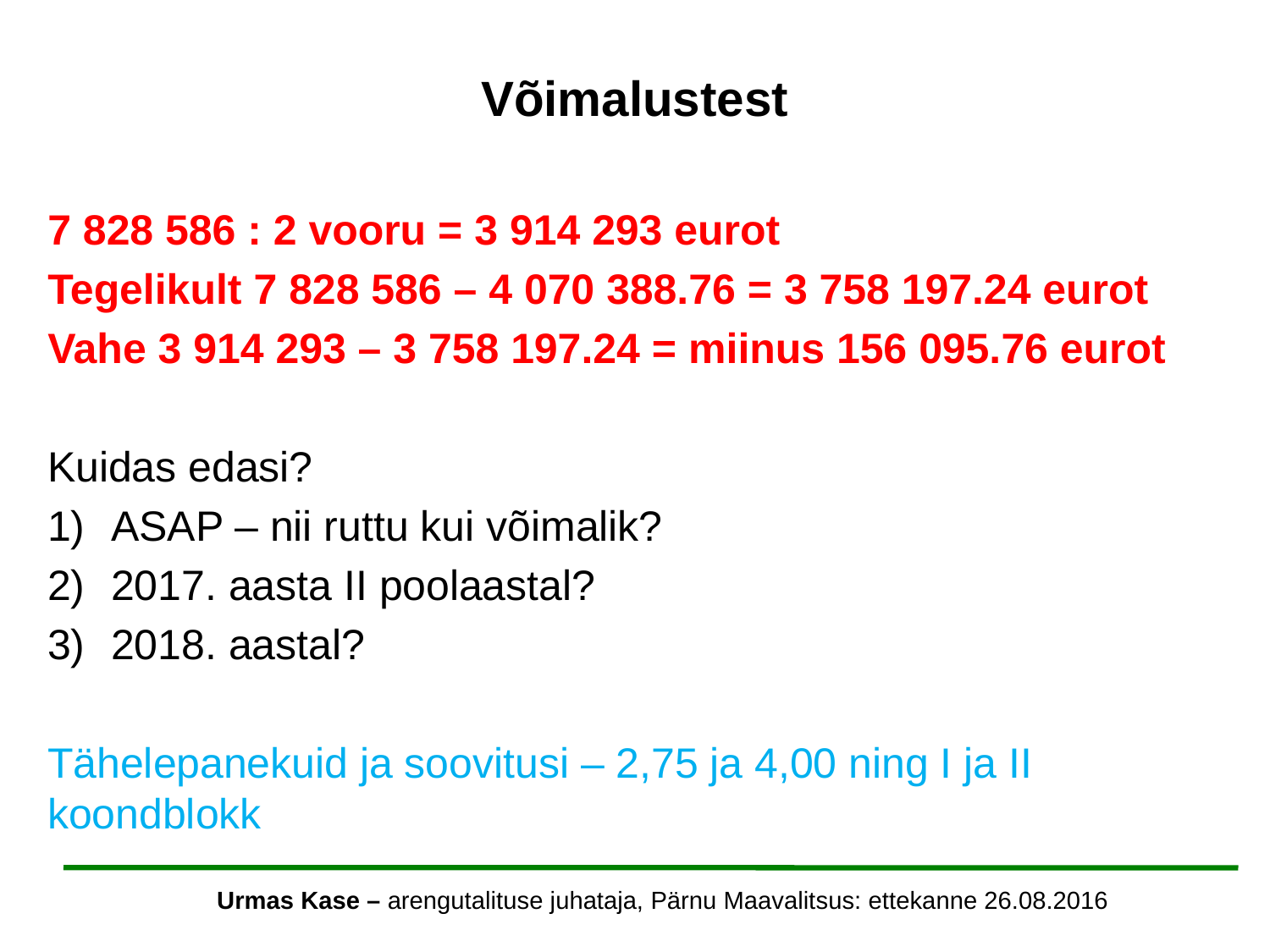

# Võimalustest
7 828 586 : 2 vooru = 3 914 293 eurot
Tegelikult 7 828 586 – 4 070 388.76 = 3 758 197.24 eurot
Vahe 3 914 293 – 3 758 197.24 = miinus 156 095.76 eurot

Kuidas edasi?
ASAP – nii ruttu kui võimalik?
2017. aasta II poolaastal?
2018. aastal?

Tähelepanekuid ja soovitusi – 2,75 ja 4,00 ning I ja II koondblokk

Urmas Kase – arengutalituse juhataja, Pärnu Maavalitsus: ettekanne 26.08.2016